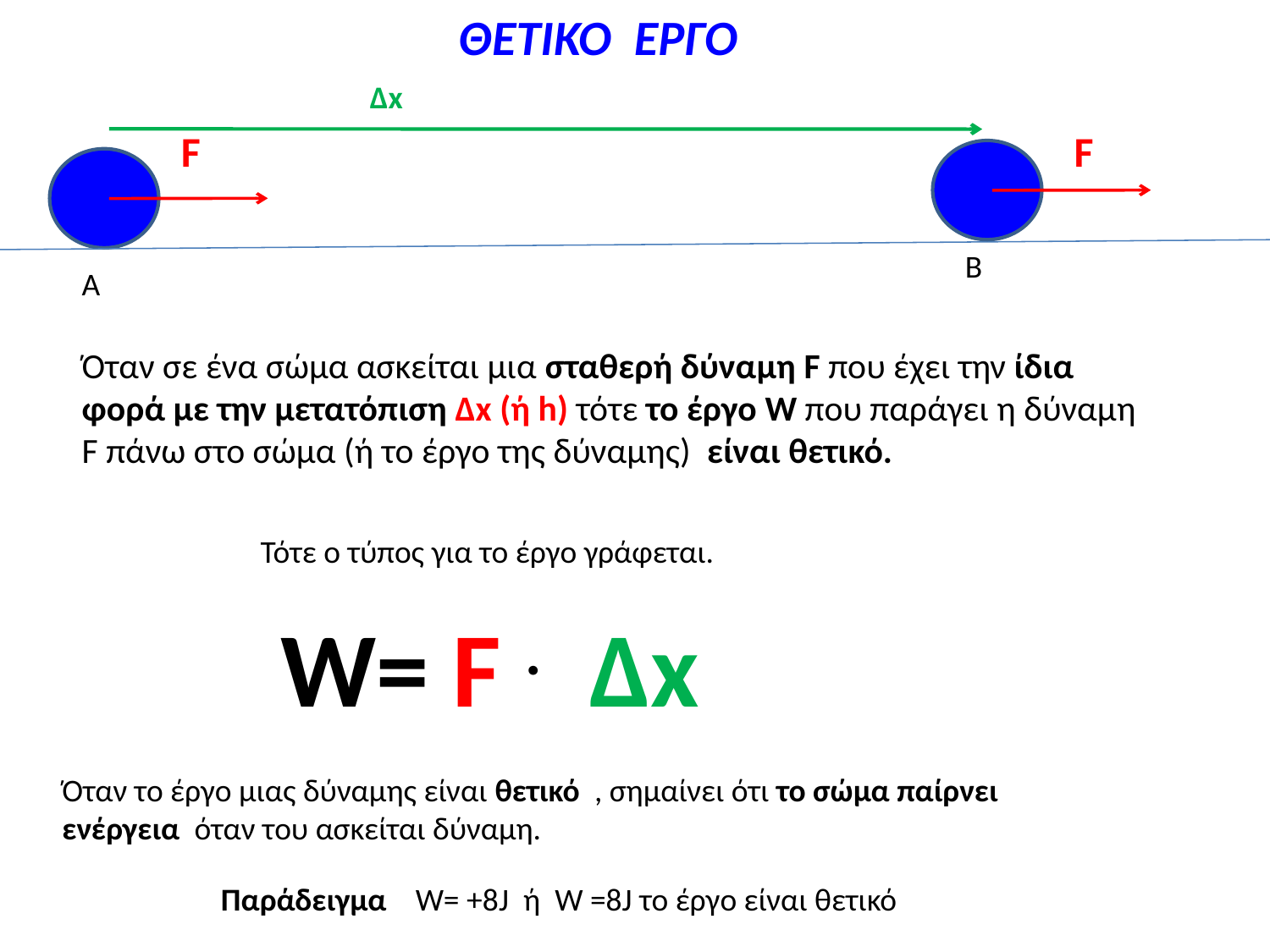

ΘΕΤΙΚΟ  ΈΡΓΟ
Δx
F
F

B
A
Όταν σε ένα σώμα ασκείται μια σταθερή δύναμη F που έχει την ίδια φορά με την μετατόπιση Δx (ή h) τότε το έργο W που παράγει η δύναμη F πάνω στο σώμα (ή το έργο της δύναμης)  είναι θετικό.
Τότε ο τύπος για το έργο γράφεται.
W= F .  Δx
Όταν το έργο μιας δύναμης είναι θετικό  , σημαίνει ότι το σώμα παίρνει ενέργεια  όταν του ασκείται δύναμη.
Παράδειγμα    W= +8J  ή  W =8J το έργο είναι θετικό